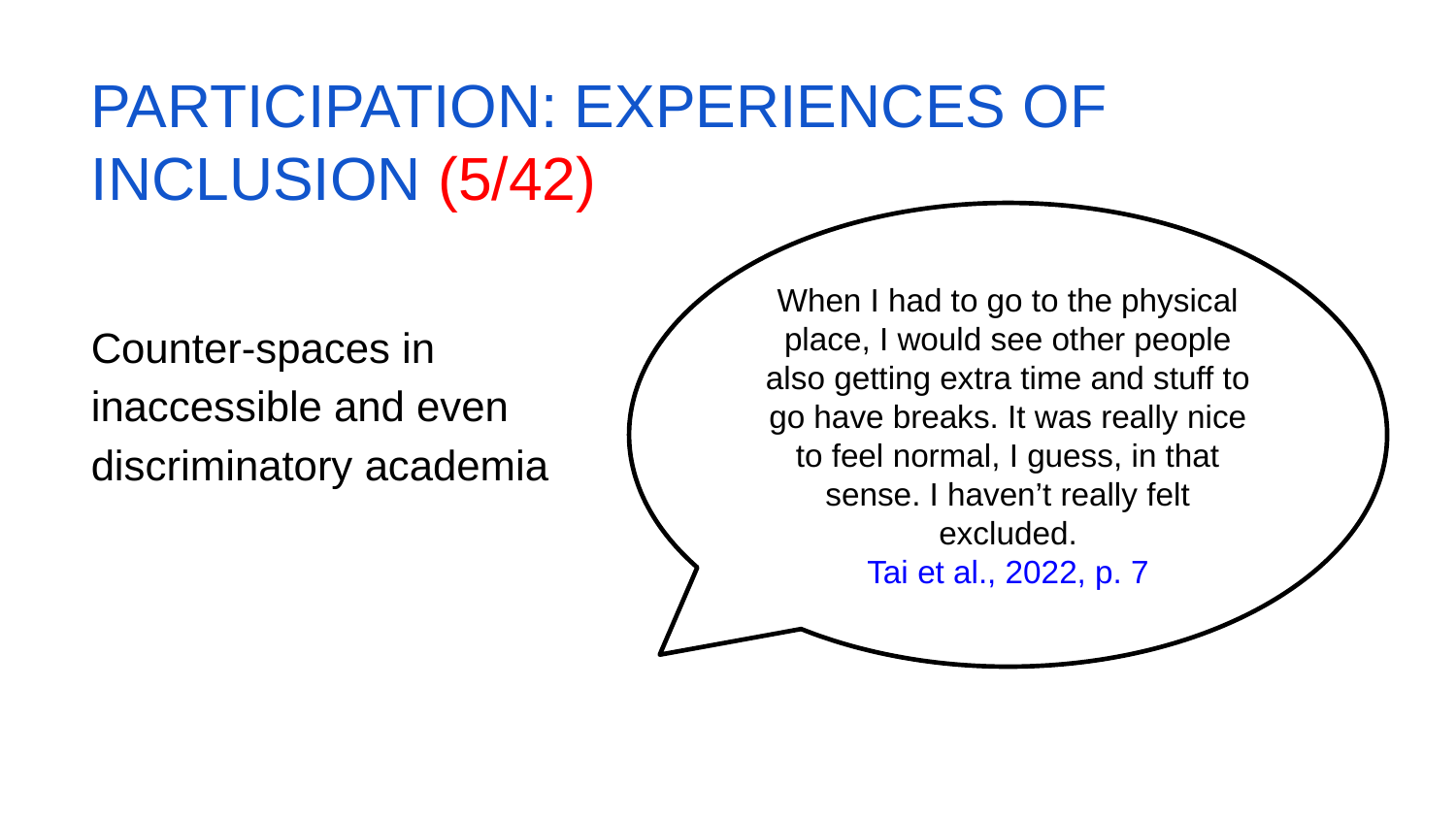

# PARTICIPATION: EXPERIENCES OF INCLUSION (5/42)
When I had to go to the physical place, I would see other people also getting extra time and stuff to go have breaks. It was really nice to feel normal, I guess, in that sense. I haven’t really felt excluded.
Tai et al., 2022, p. 7
Counter-spaces in inaccessible and even discriminatory academia